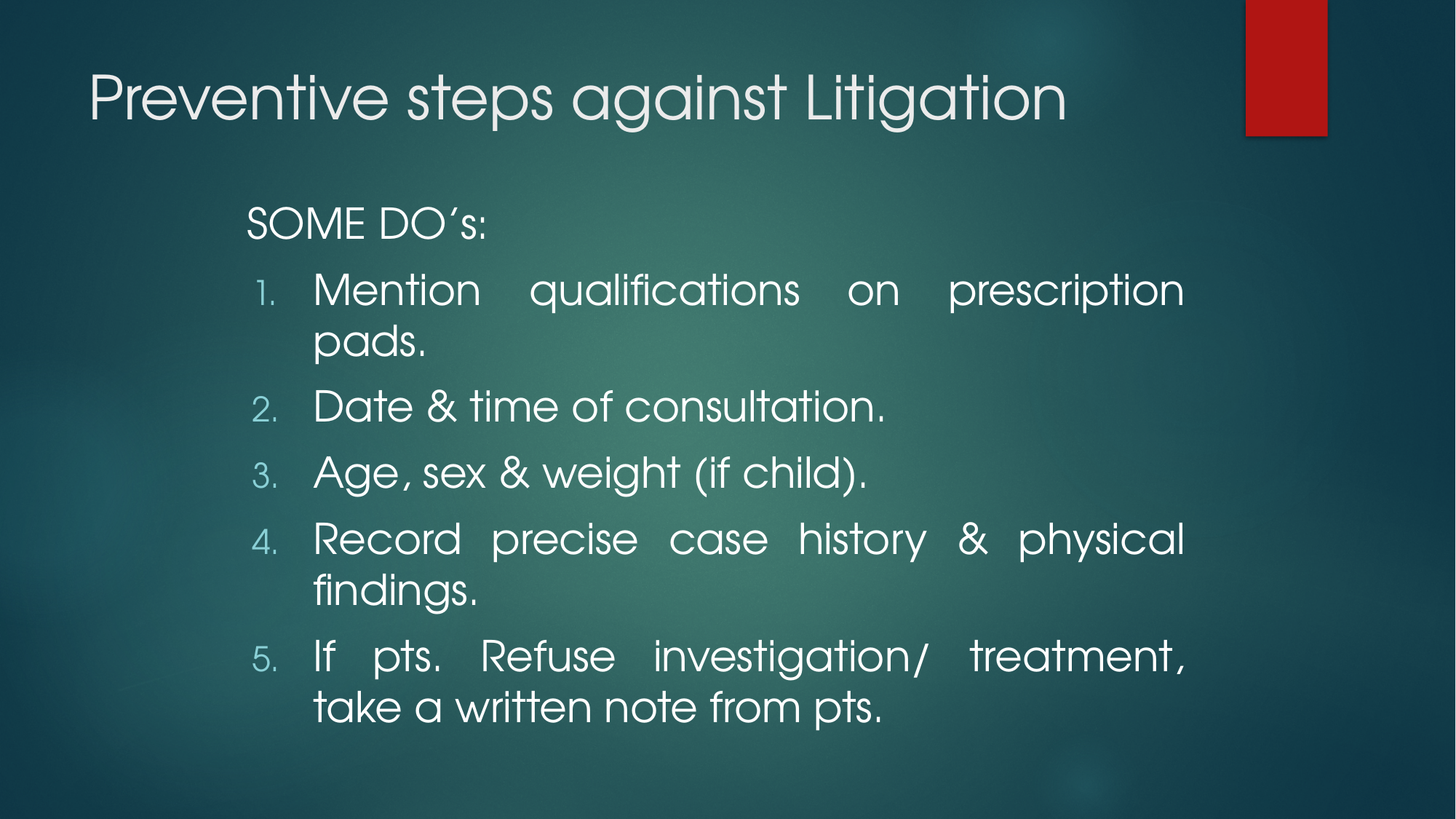

# Preventive steps against Litigation
SOME DO’s:
Mention qualifications on prescription pads.
Date & time of consultation.
Age, sex & weight (if child).
Record precise case history & physical findings.
If pts. Refuse investigation/ treatment, take a written note from pts.